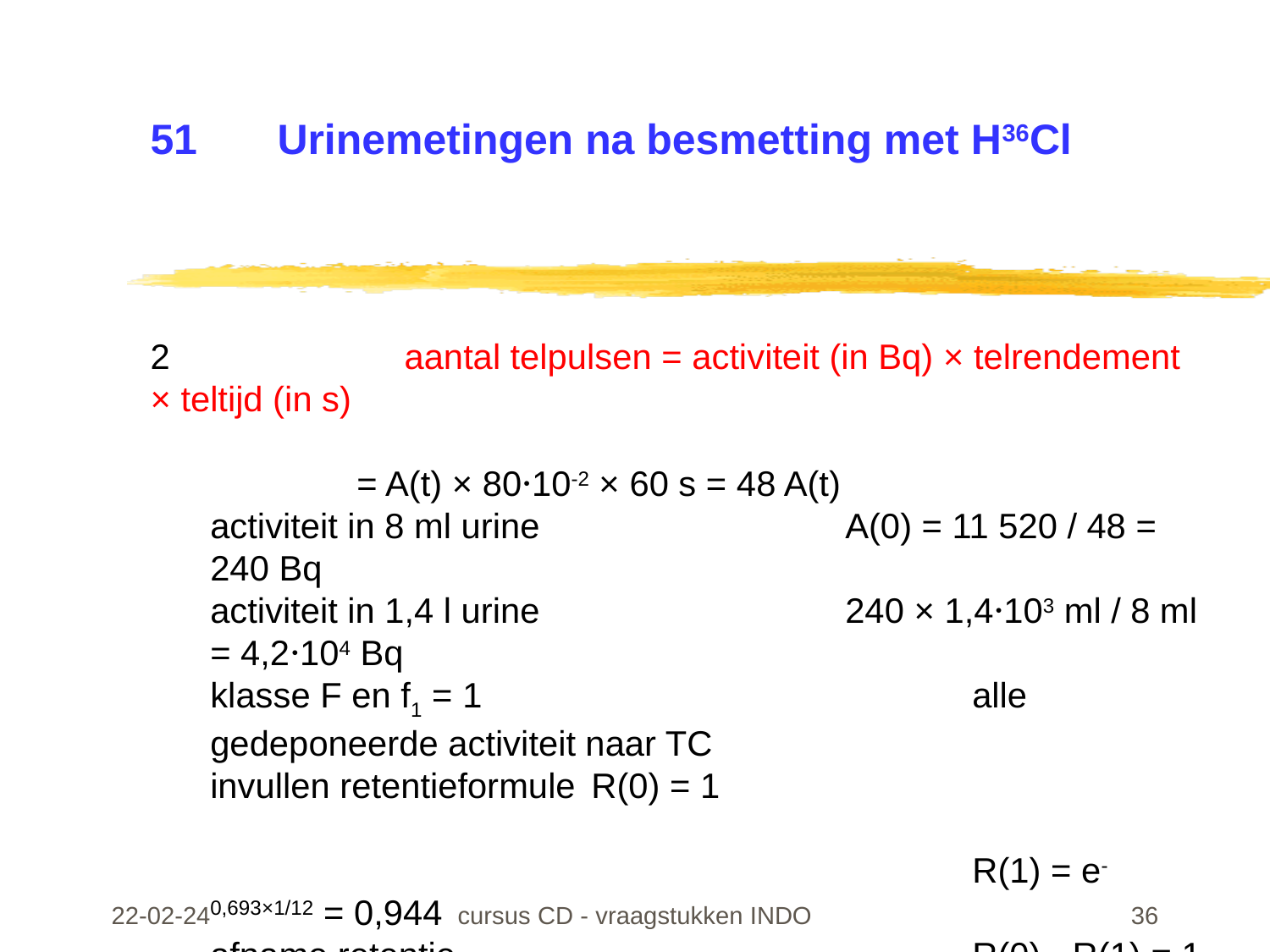

# 51	Urinemetingen na besmetting met H36Cl
2		aantal telpulsen = activiteit (in Bq) × telrendement × teltijd (in s)
								  = A(t) × 80·10-2 × 60 s = 48 A(t)
activiteit in 8 ml urine			A(0) = 11 520 / 48 = 240 Bq
activiteit in 1,4 l urine			240 × 1,4·103 ml / 8 ml = 4,2·104 Bq
klasse F en f1 = 1				alle gedeponeerde activiteit naar TC
invullen retentieformule	R(0) = 1
													R(1) = e-0,693×1/12 = 0,944
afname retentie					R(0) - R(1) = 1 - 0,944 = 0,056
uitscheiding = longdepositie × afname retentie
						  = 0,48·10-2 × 0,056 = 0,027
inname = 4,2·104 Bq / uitscheiding
				 = 4,2·104 Bq / 0,027 = 1,6·106 Bq
22-02-24
cursus CD - vraagstukken INDO
36